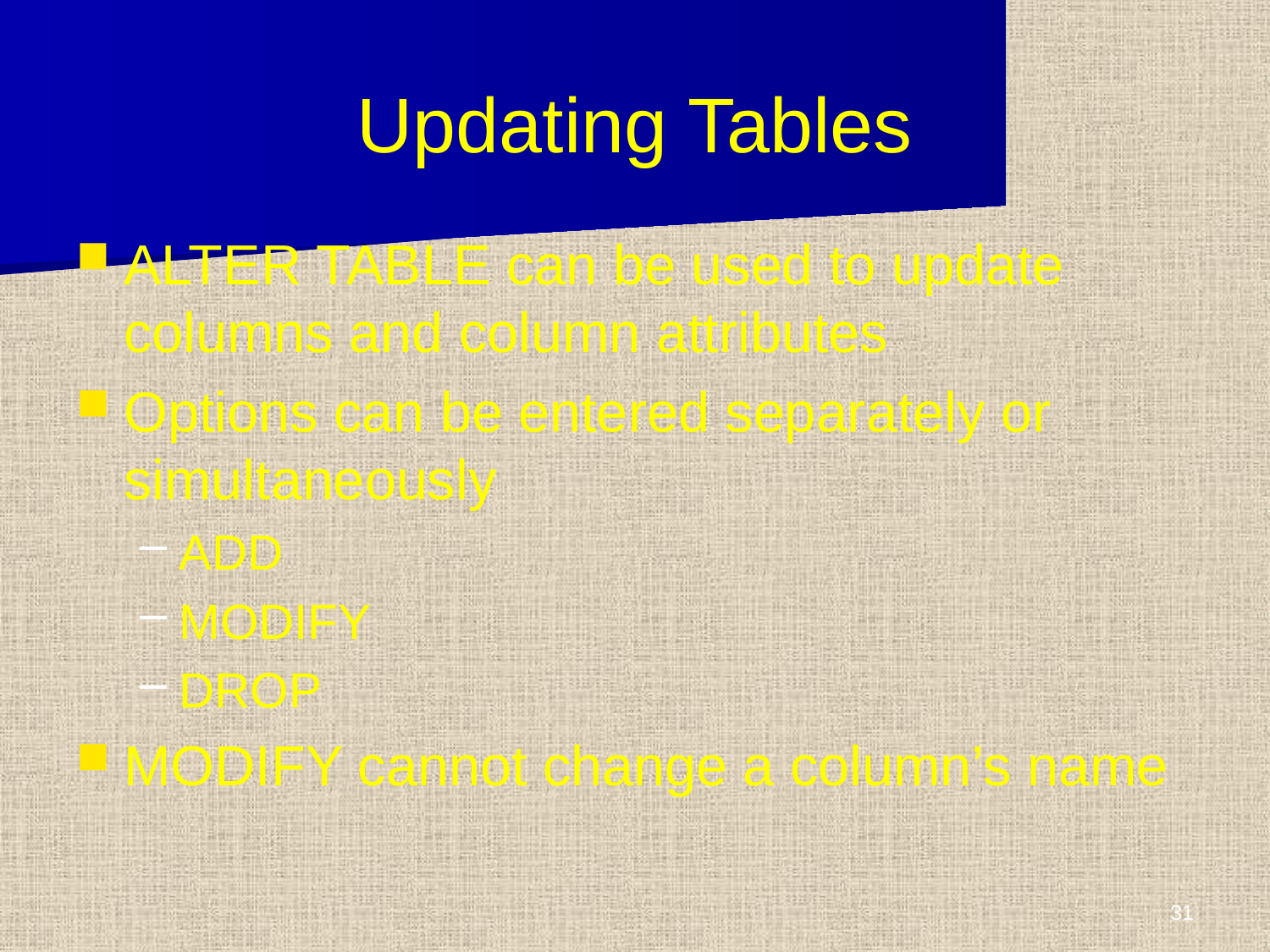

Updating Tables
ALTER TABLE can be used to update columns and column attributes
Options can be entered separately or simultaneously
ADD
MODIFY
DROP
MODIFY cannot change a column’s name
31